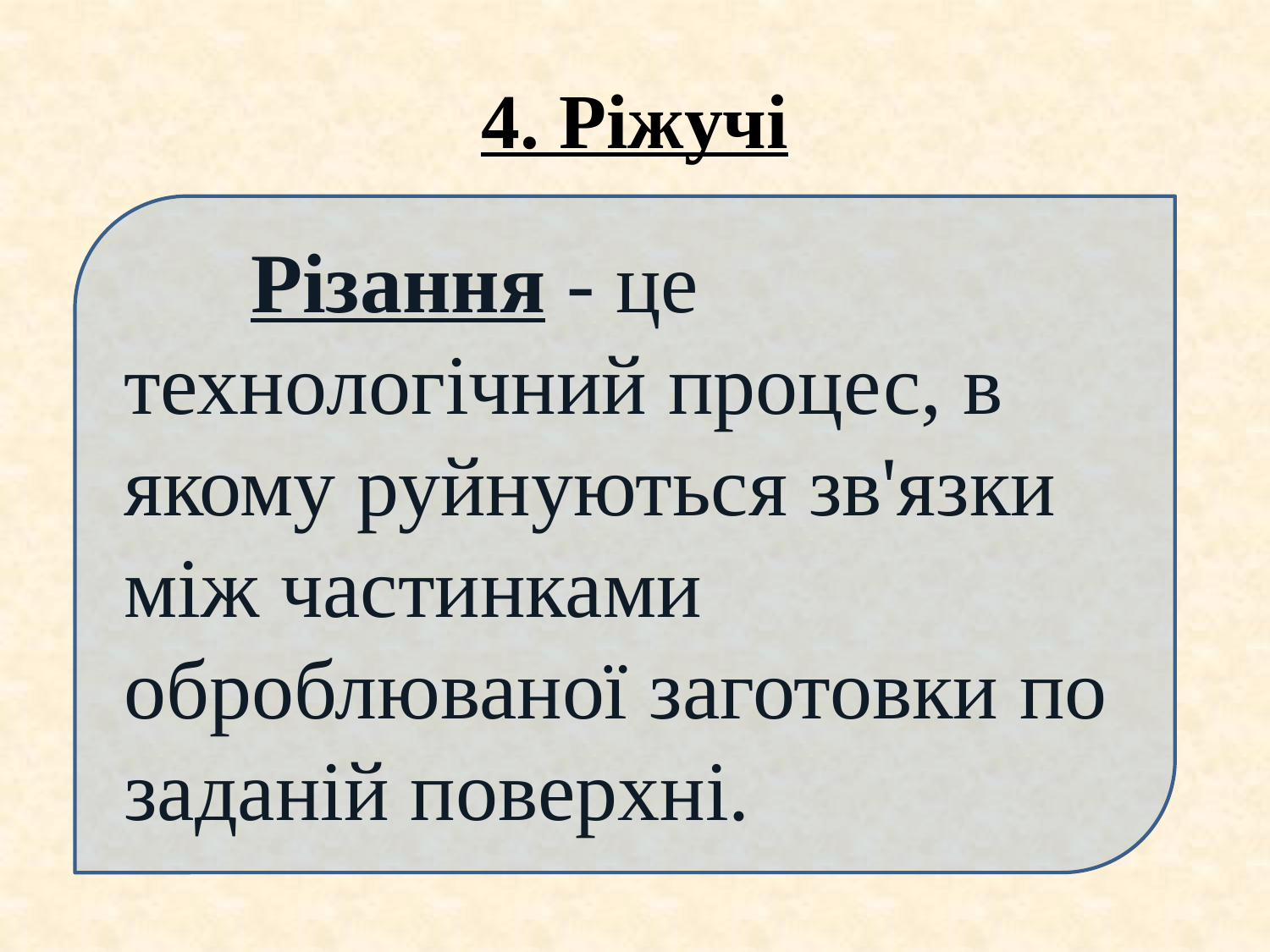

# 4. Ріжучі

		Різання - це технологічний процес, в якому руйнуються зв'язки між частинками оброблюваної заготовки по заданій поверхні.